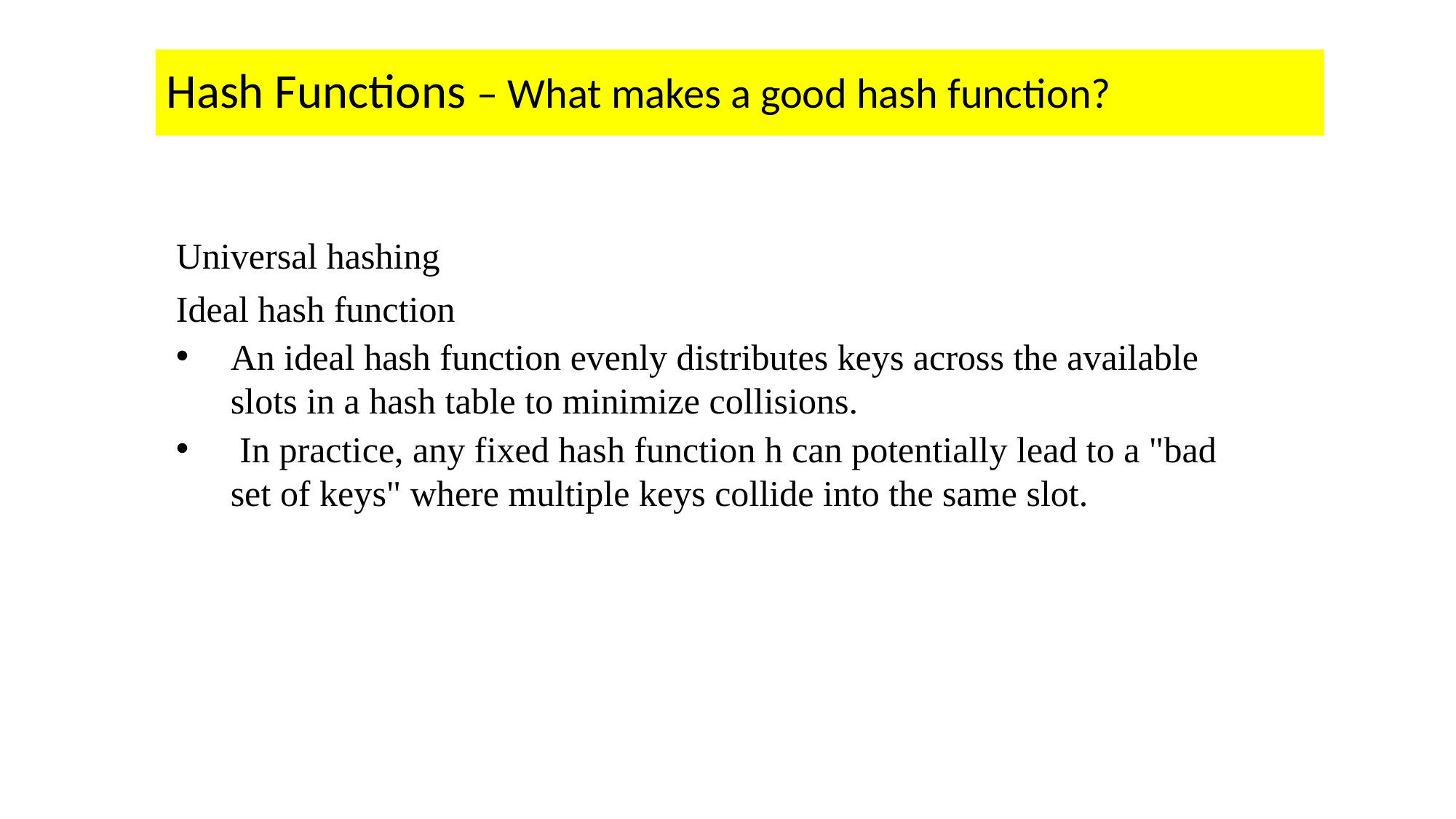

# Hash Functions – What makes a good hash function?
Universal hashing
Ideal hash function
An ideal hash function evenly distributes keys across the available slots in a hash table to minimize collisions.
 In practice, any fixed hash function h can potentially lead to a "bad set of keys" where multiple keys collide into the same slot.